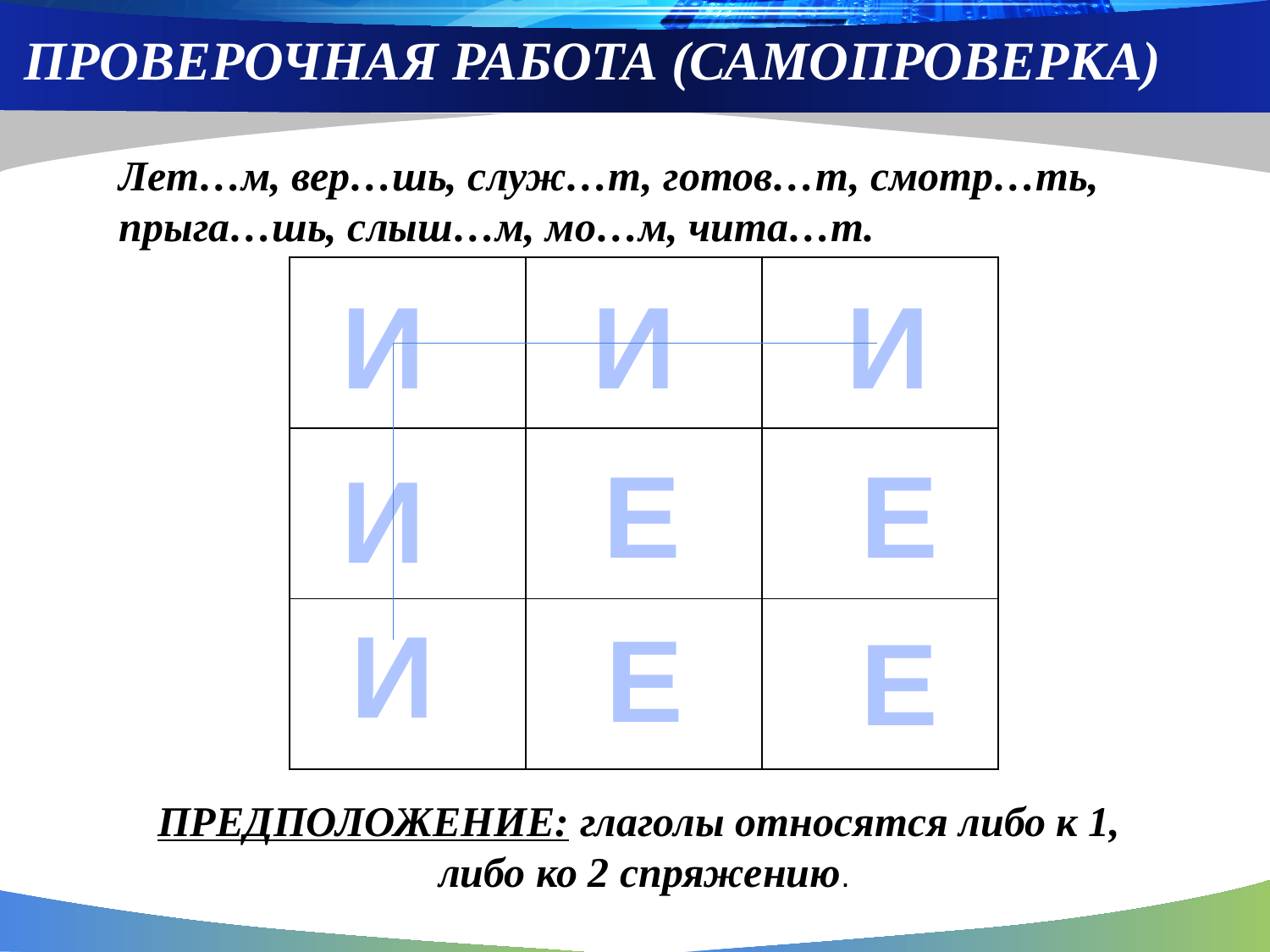

ПРОВЕРОЧНАЯ РАБОТА (САМОПРОВЕРКА)
Лет…м, вер…шь, служ…т, готов…т, смотр…ть, прыга…шь, слыш…м, мо…м, чита…т.
|  |  |  |
| --- | --- | --- |
|  |  |  |
|  |  |  |
И
И
И
Е
Е
И
И
Е
Е
ПРЕДПОЛОЖЕНИЕ: глаголы относятся либо к 1,
либо ко 2 спряжению.